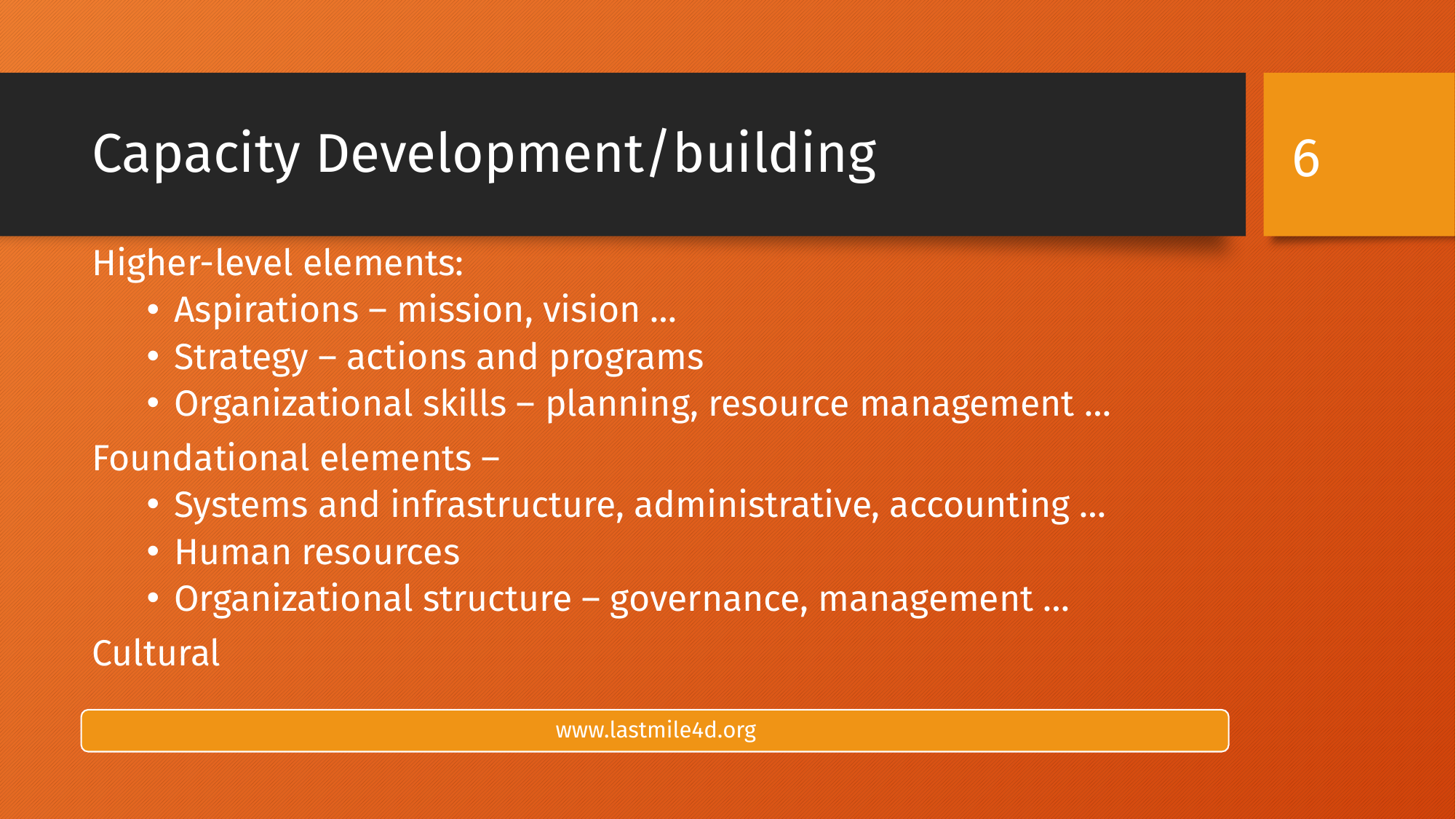

6
# Capacity Development/building
Higher-level elements:
Aspirations – mission, vision …
Strategy – actions and programs
Organizational skills – planning, resource management …
Foundational elements –
Systems and infrastructure, administrative, accounting …
Human resources
Organizational structure – governance, management …
Cultural

www.lastmile4d.org